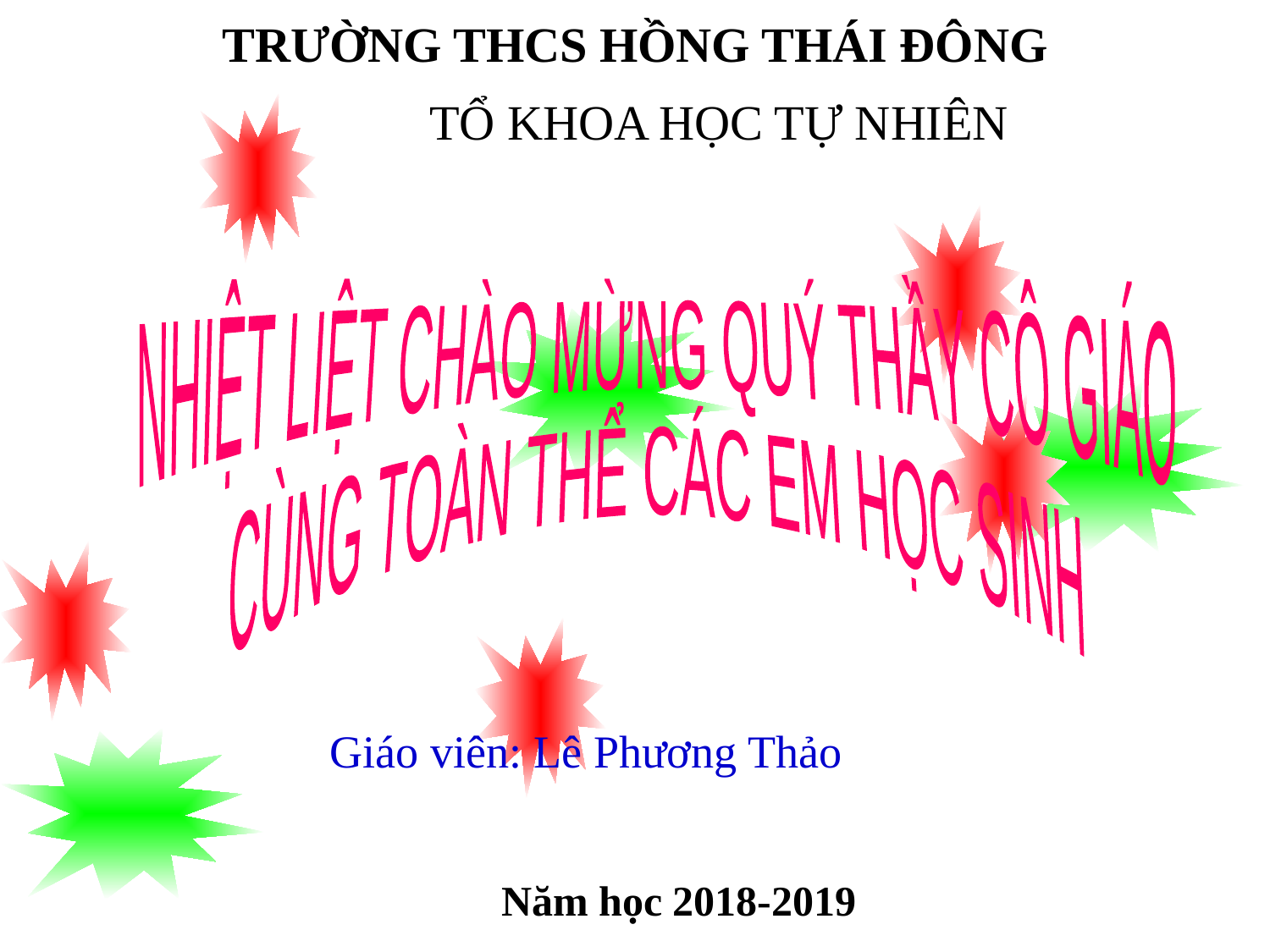

TRƯỜNG THCS HỒNG THÁI ĐÔNG

TỔ KHOA HỌC TỰ NHIÊN

NHIỆT LIỆT CHÀO MỪNG QUÝ THẦY CÔ GIÁO
CÙNG TOÀN THỂ CÁC EM HỌC SINH

Giáo viên: Lê Phương Thảo

Năm học 2018-2019